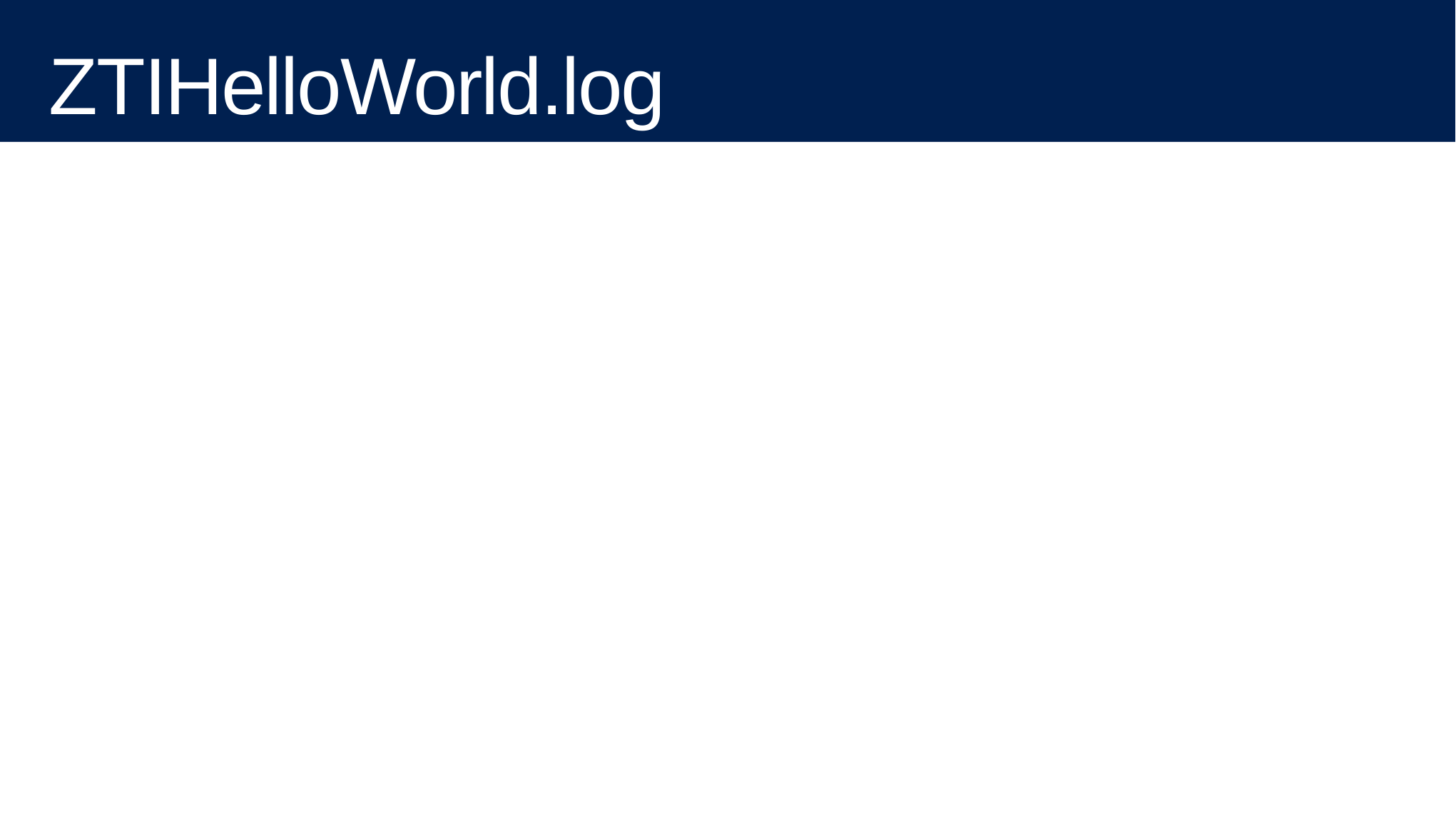

# ZTIHelloWorld.log
<![LOG[Microsoft Deployment Toolkit version: <VERSION>]LOG]!><time="17:36:03.000+000" date="03-19-2011" component="helloworld" context="" type="1" thread="" file="helloworld">
<![LOG[Hello World.]LOG]!><time="17:36:03.000+000" date="03-19-2011" component="helloworld" context="" type="1" thread="" file="helloworld">